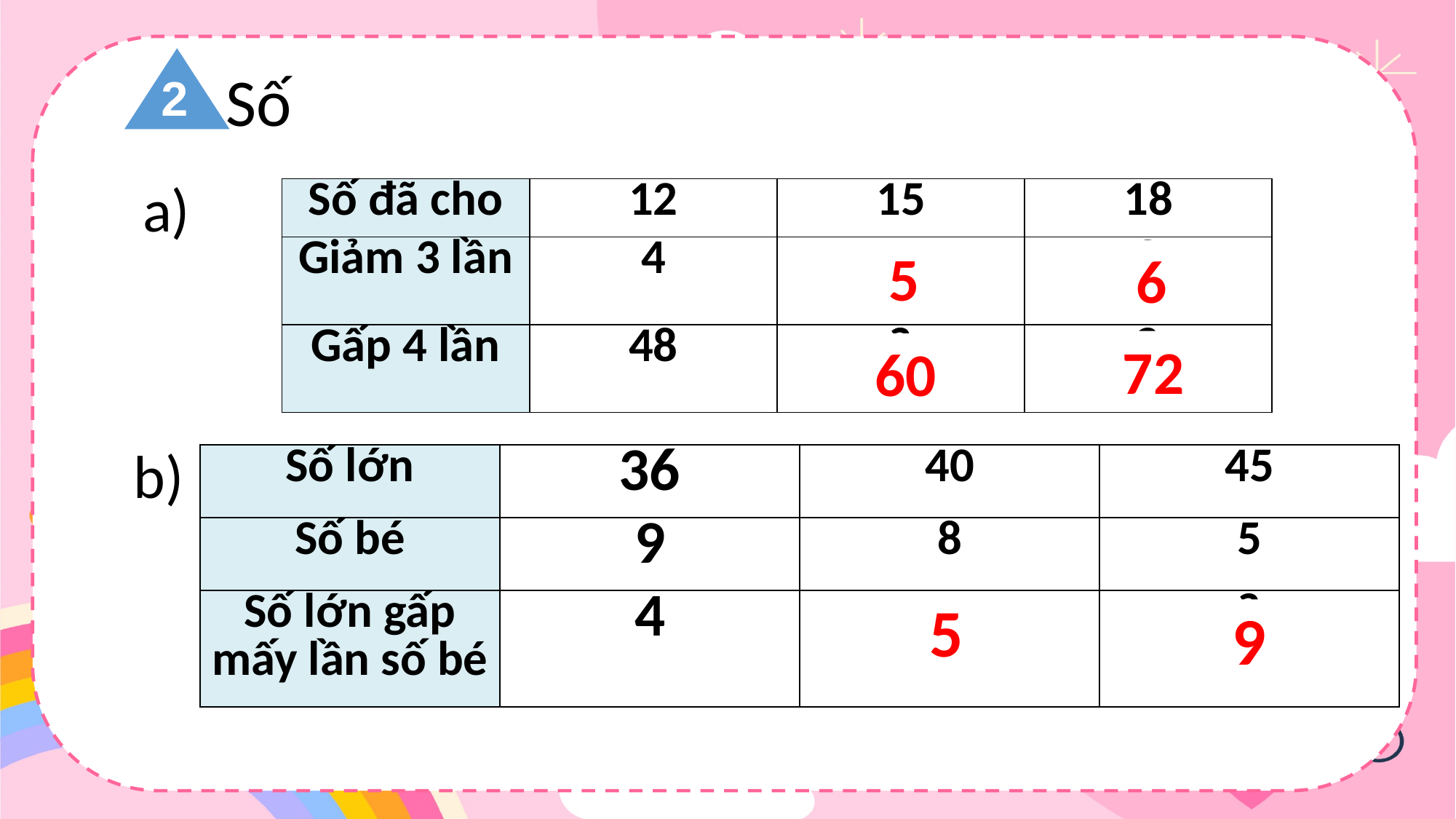

2
Số
a)
| Số đã cho | 12 | 15 | 18 |
| --- | --- | --- | --- |
| Giảm 3 lần | 4 | ? | ? |
| Gấp 4 lần | 48 | ? | ? |
5
6
72
60
b)
| Số lớn | 36 | 40 | 45 |
| --- | --- | --- | --- |
| Số bé | 9 | 8 | 5 |
| Số lớn gấp mấy lần số bé | 4 | ? | ? |
5
9